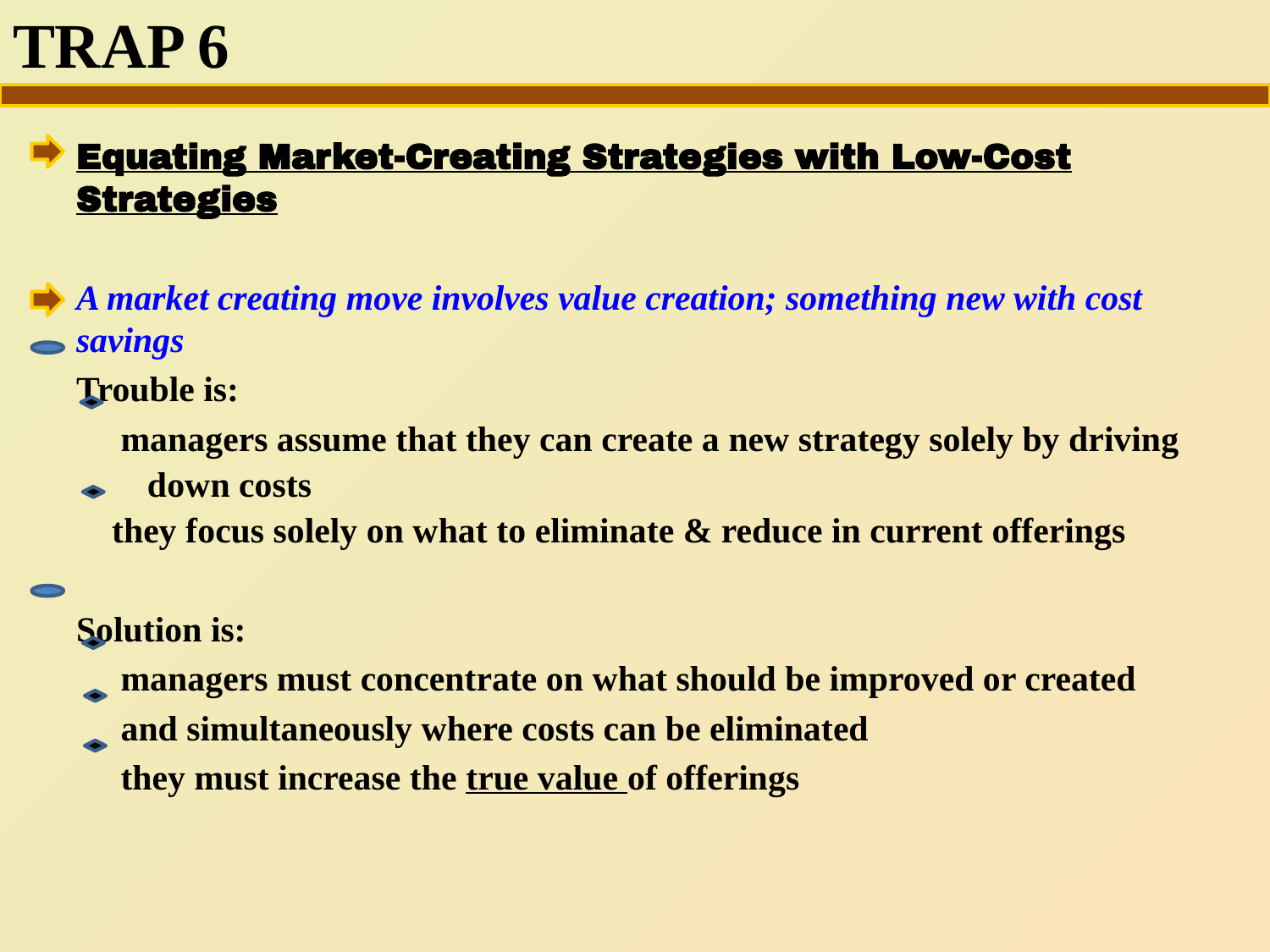

# TRAP 6

Equating Market-Creating Strategies with Low-Cost Strategies

A market creating move involves value creation; something new with cost savings
Trouble is:
     managers assume that they can create a new strategy solely by driving
        down costs
    they focus solely on what to eliminate & reduce in current offerings

Solution is:
     managers must concentrate on what should be improved or created
     and simultaneously where costs can be eliminated
     they must increase the true value of offerings